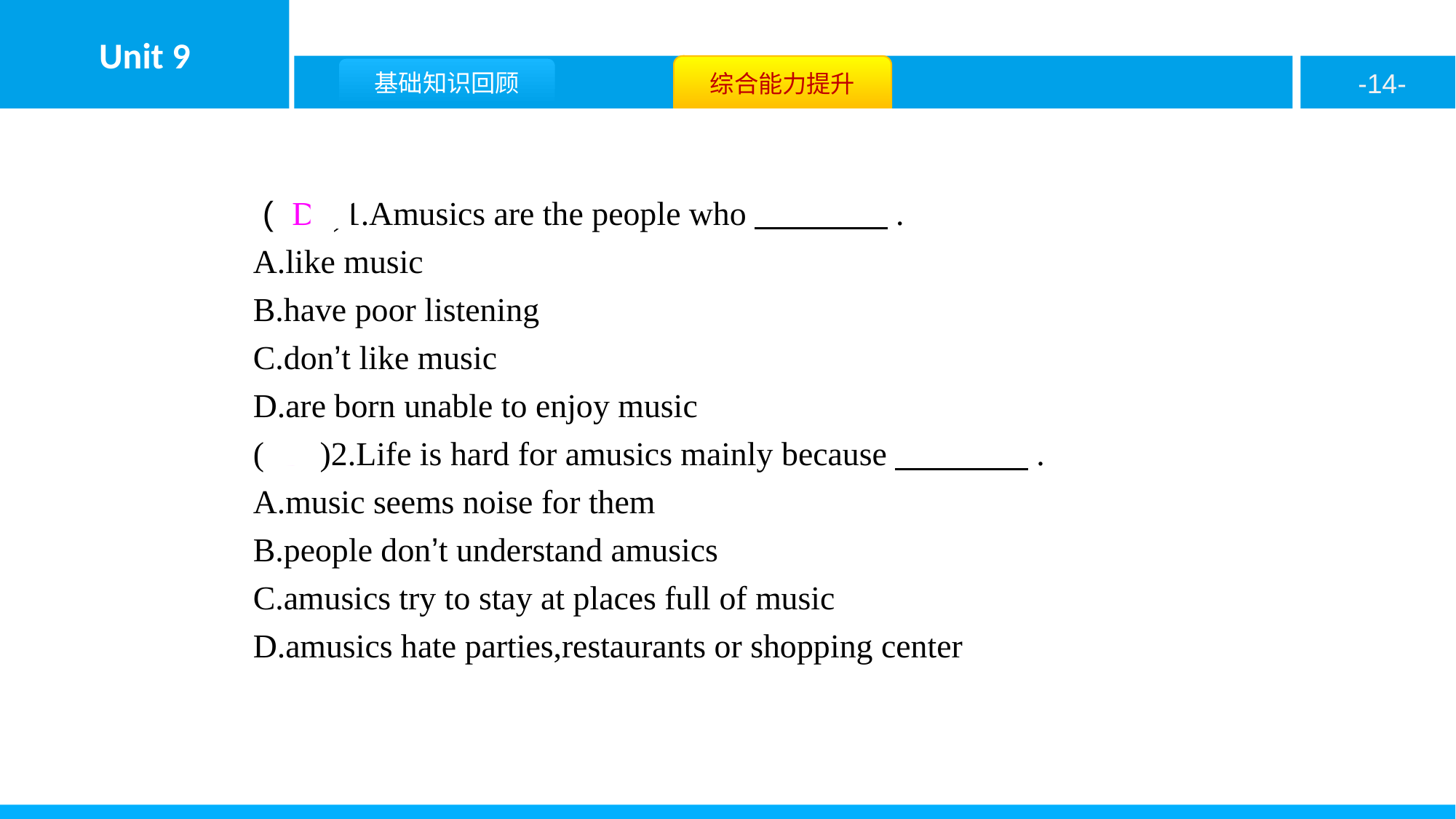

(  D  )1.Amusics are the people who　　　　.
A.like music
B.have poor listening
C.don’t like music
D.are born unable to enjoy music
(  B  )2.Life is hard for amusics mainly because　　　　.
A.music seems noise for them
B.people don’t understand amusics
C.amusics try to stay at places full of music
D.amusics hate parties,restaurants or shopping center